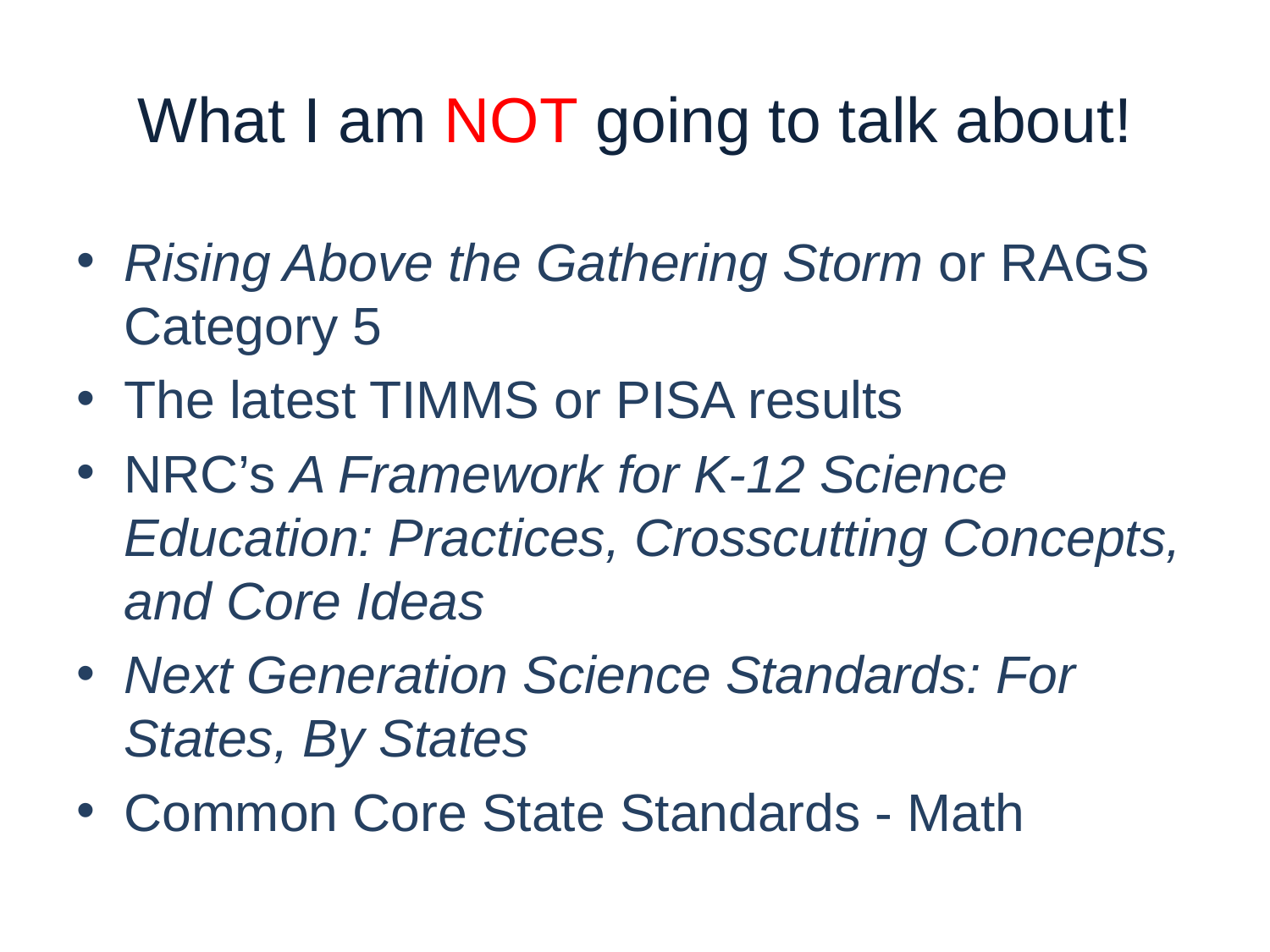

# What I am NOT going to talk about!
Rising Above the Gathering Storm or RAGS  Category 5
The latest TIMMS or PISA results
NRC’s A Framework for K-12 Science Education: Practices, Crosscutting Concepts, and Core Ideas
Next Generation Science Standards: For States, By States
Common Core State Standards - Math